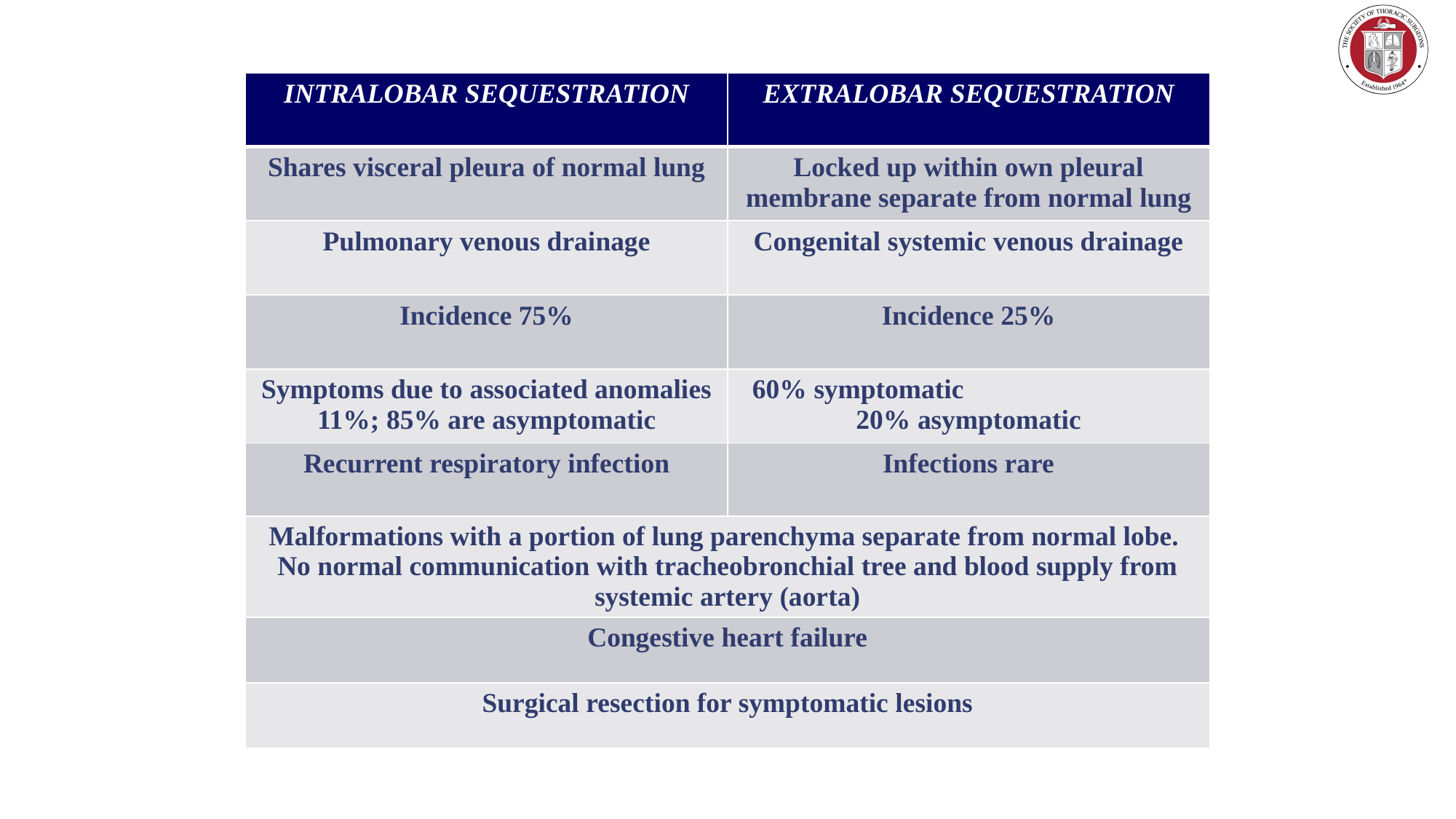

| INTRALOBAR SEQUESTRATION | EXTRALOBAR SEQUESTRATION |
| --- | --- |
| Shares visceral pleura of normal lung | Locked up within own pleural membrane separate from normal lung |
| Pulmonary venous drainage | Congenital systemic venous drainage |
| Incidence 75% | Incidence 25% |
| Symptoms due to associated anomalies 11%; 85% are asymptomatic | 60% symptomatic 20% asymptomatic |
| Recurrent respiratory infection | Infections rare |
|  |
| --- |
|  |
| Malformations with a portion of lung parenchyma separate from normal lobe. No normal communication with tracheobronchial tree and blood supply from systemic artery (aorta) |
| Congestive heart failure |
| Surgical resection for symptomatic lesions |